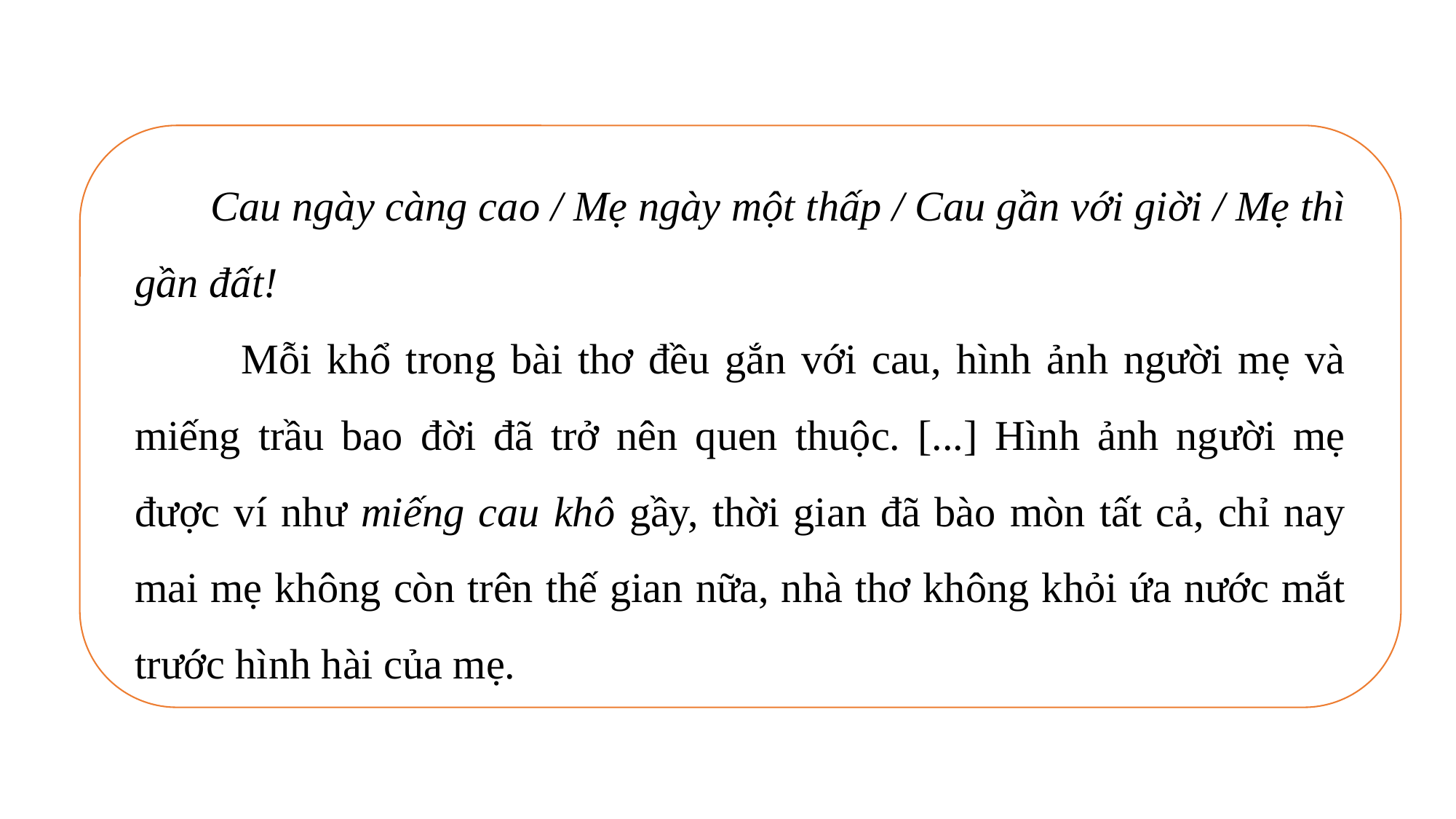

Cau ngày càng cao / Mẹ ngày một thấp / Cau gần với giời / Mẹ thì gần đất!
       Mỗi khổ trong bài thơ đều gắn với cau, hình ảnh người mẹ và miếng trầu bao đời đã trở nên quen thuộc. [...] Hình ảnh người mẹ được ví như miếng cau khô gầy, thời gian đã bào mòn tất cả, chỉ nay mai mẹ không còn trên thế gian nữa, nhà thơ không khỏi ứa nước mắt trước hình hài của mẹ.